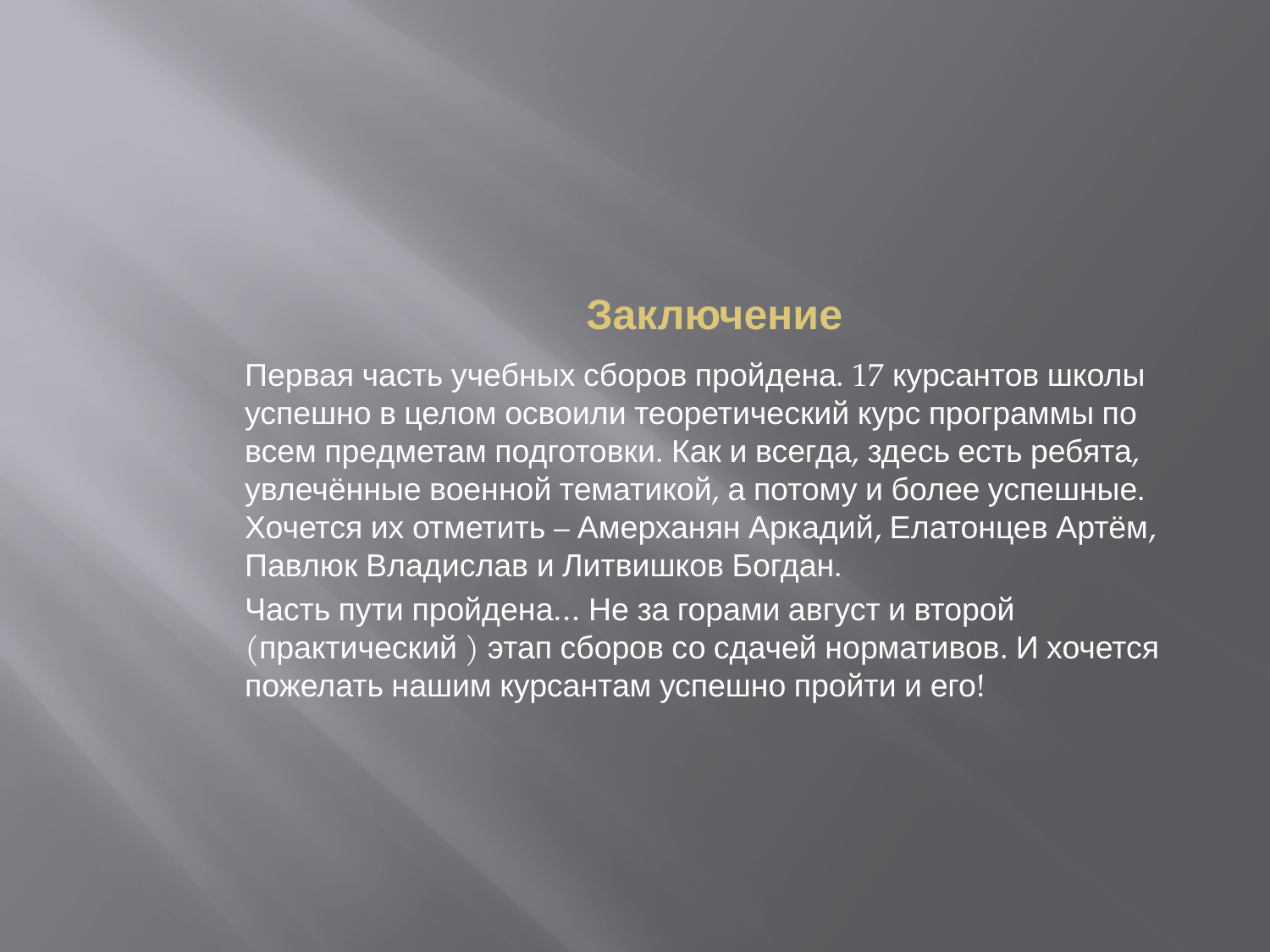

# Заключение
Первая часть учебных сборов пройдена. 17 курсантов школы успешно в целом освоили теоретический курс программы по всем предметам подготовки. Как и всегда, здесь есть ребята, увлечённые военной тематикой, а потому и более успешные. Хочется их отметить – Амерханян Аркадий, Елатонцев Артём, Павлюк Владислав и Литвишков Богдан.
Часть пути пройдена… Не за горами август и второй (практический ) этап сборов со сдачей нормативов. И хочется пожелать нашим курсантам успешно пройти и его!